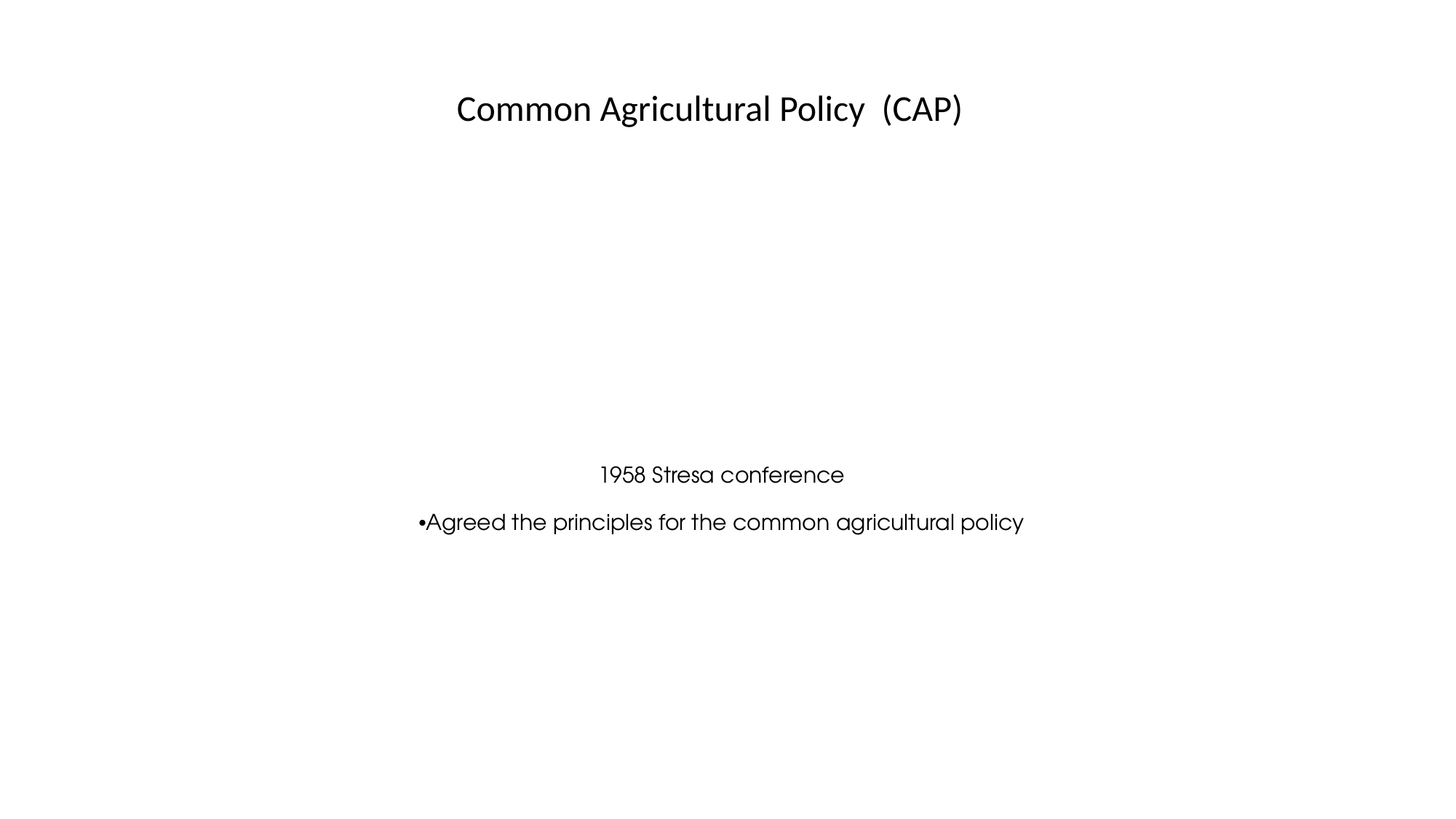

Common Agricultural Policy  (CAP)
# 1958 Stresa conference •Agreed the principles for the common agricultural policy